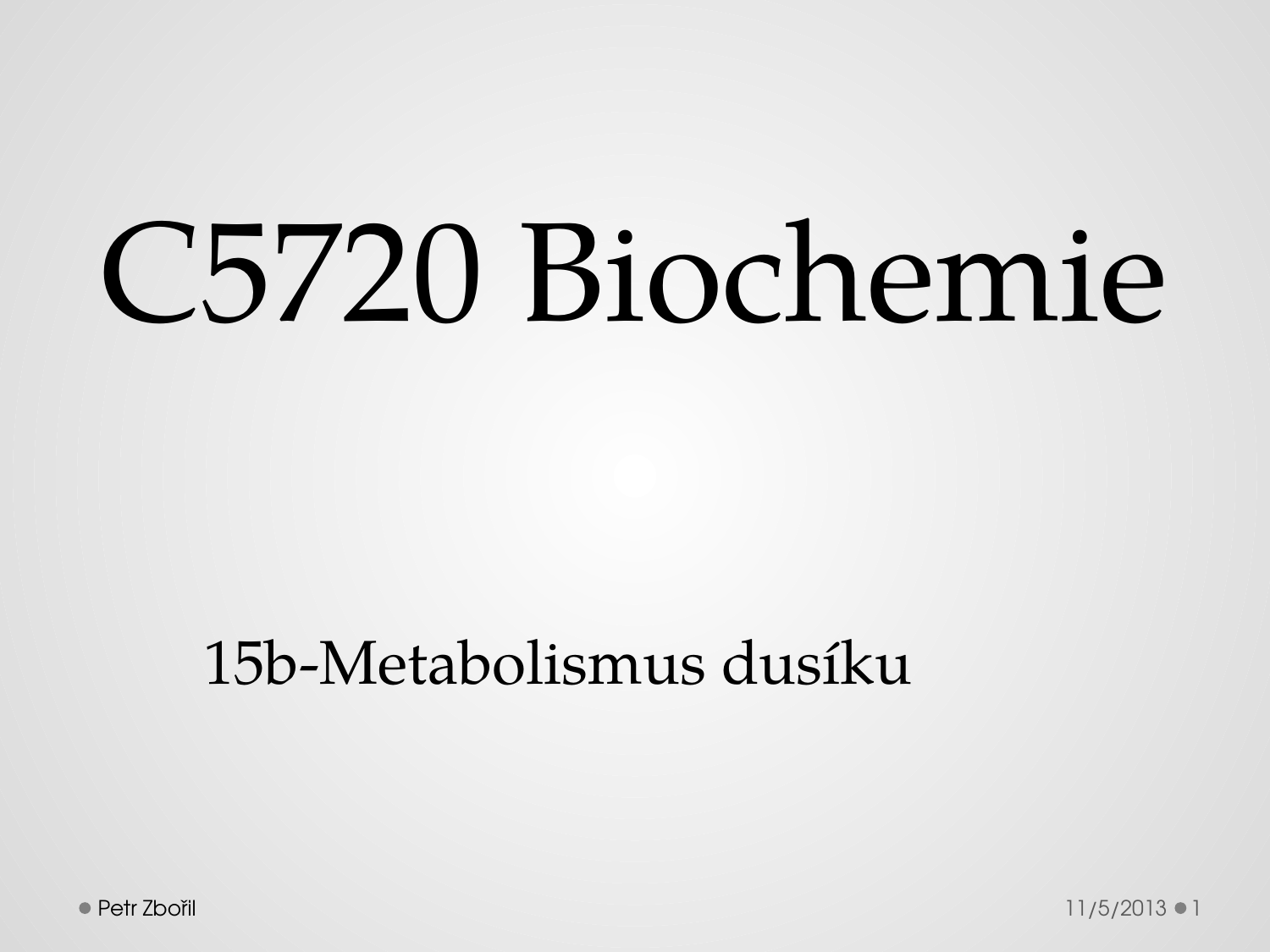

# C5720 Biochemie
15b-Metabolismus dusíku

Petr Zbořil
11/5/2013
1